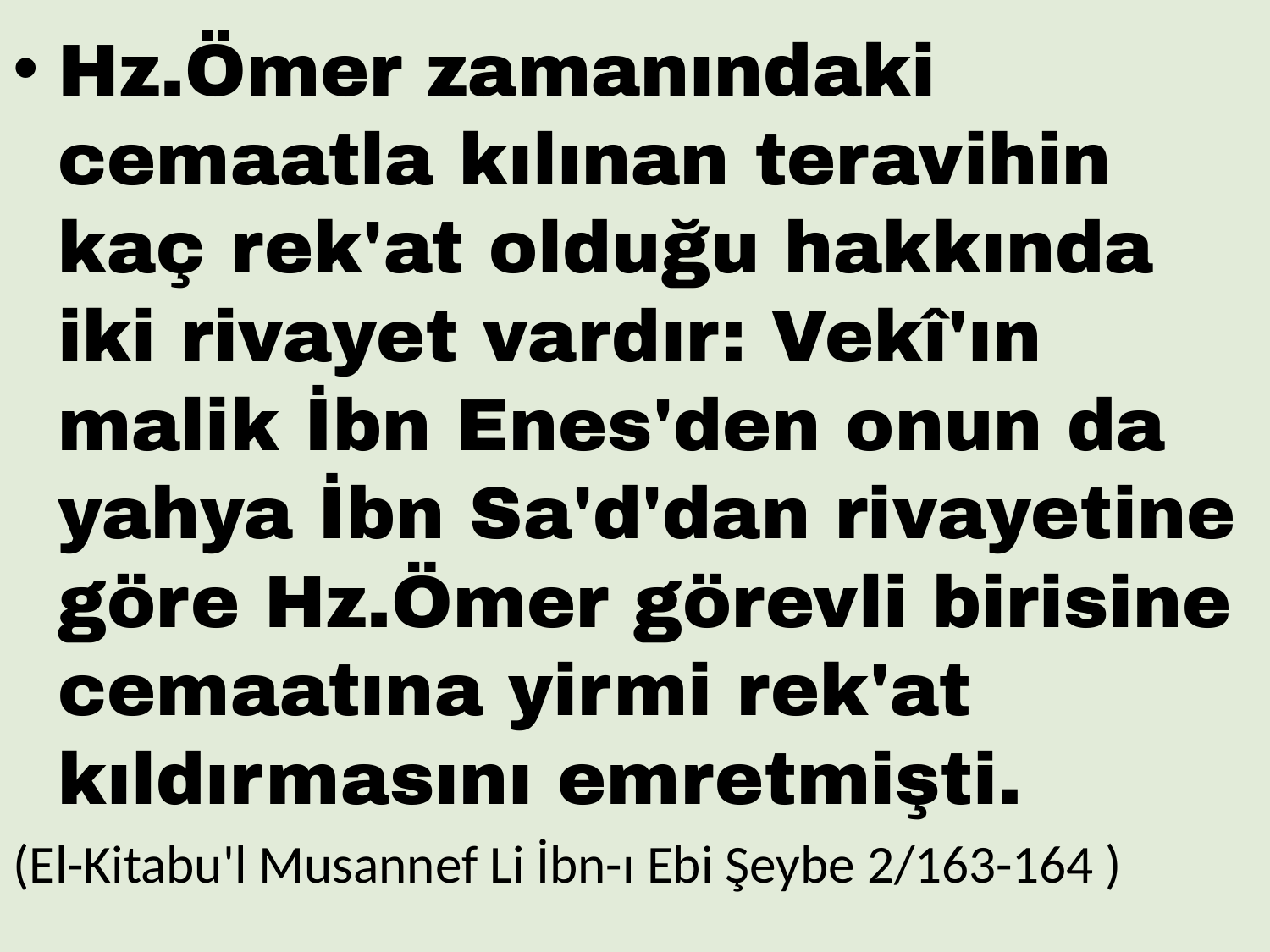

Hz.Ömer zamanındaki cemaatla kılınan teravihin kaç rek'at olduğu hakkında iki rivayet vardır: Vekî'ın malik İbn Enes'den onun da yahya İbn Sa'd'dan rivayetine göre Hz.Ömer görevli birisine cemaatına yirmi rek'at kıldırmasını emretmişti.
(El-Kitabu'l Musannef Li İbn-ı Ebi Şeybe 2/163-164 )